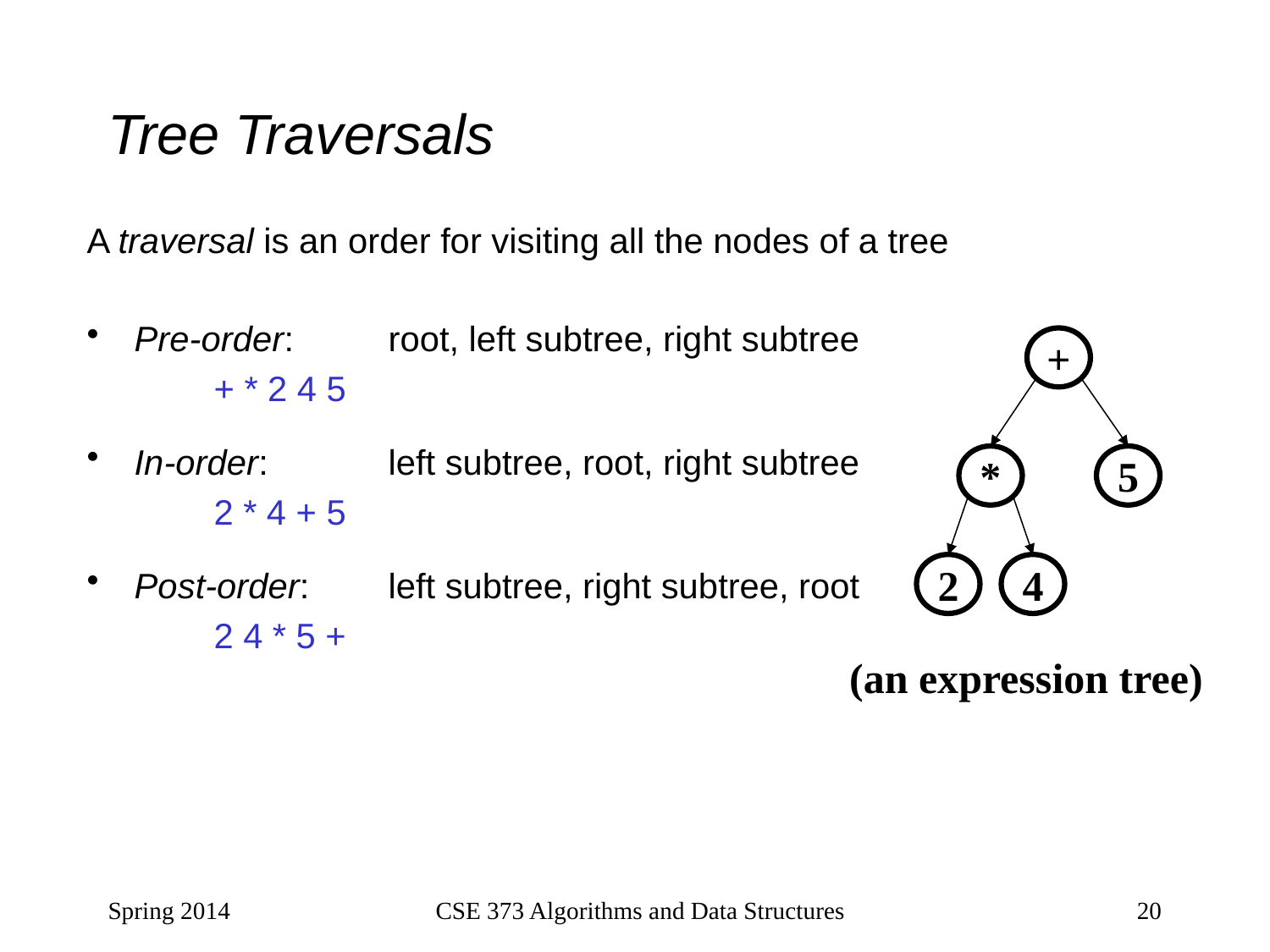

# Tree Traversals
A traversal is an order for visiting all the nodes of a tree

Pre-order:	root, left subtree, right subtree
	+ * 2 4 5

In-order:	left subtree, root, right subtree
	2 * 4 + 5

Post-order:	left subtree, right subtree, root
	2 4 * 5 +
+
*
5
2
4
(an expression tree)
Spring 2014
CSE 373 Algorithms and Data Structures
20